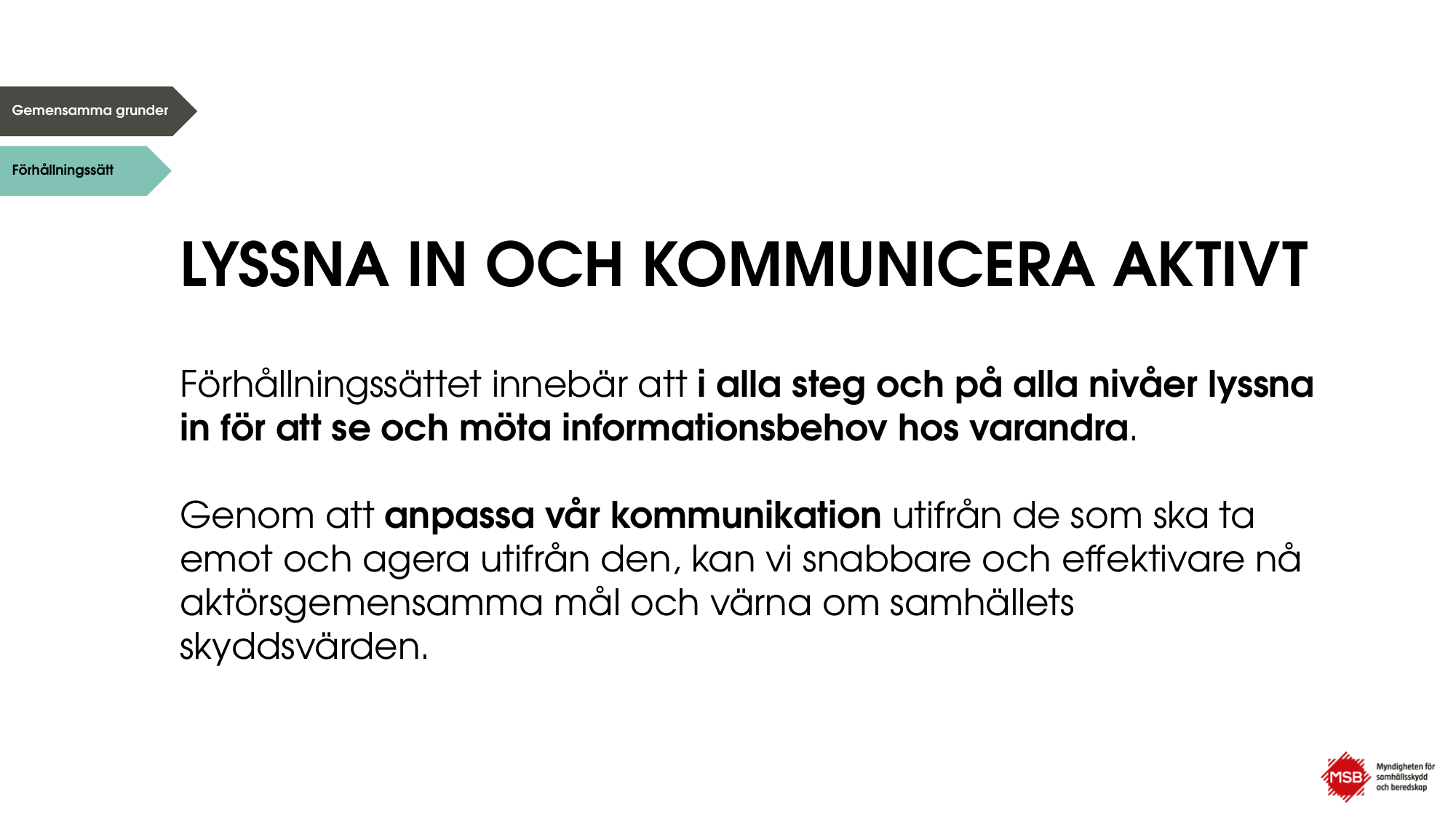

# LYSSNA IN OCH KOMMUNICERA AKTIVT
Förhållningssättet innebär att i alla steg och på alla nivåer lyssna in för att se och möta informationsbehov hos varandra.

Genom att anpassa vår kommunikation utifrån de som ska ta emot och agera utifrån den, kan vi snabbare och effektivare nå aktörsgemensamma mål och värna om samhällets skyddsvärden.